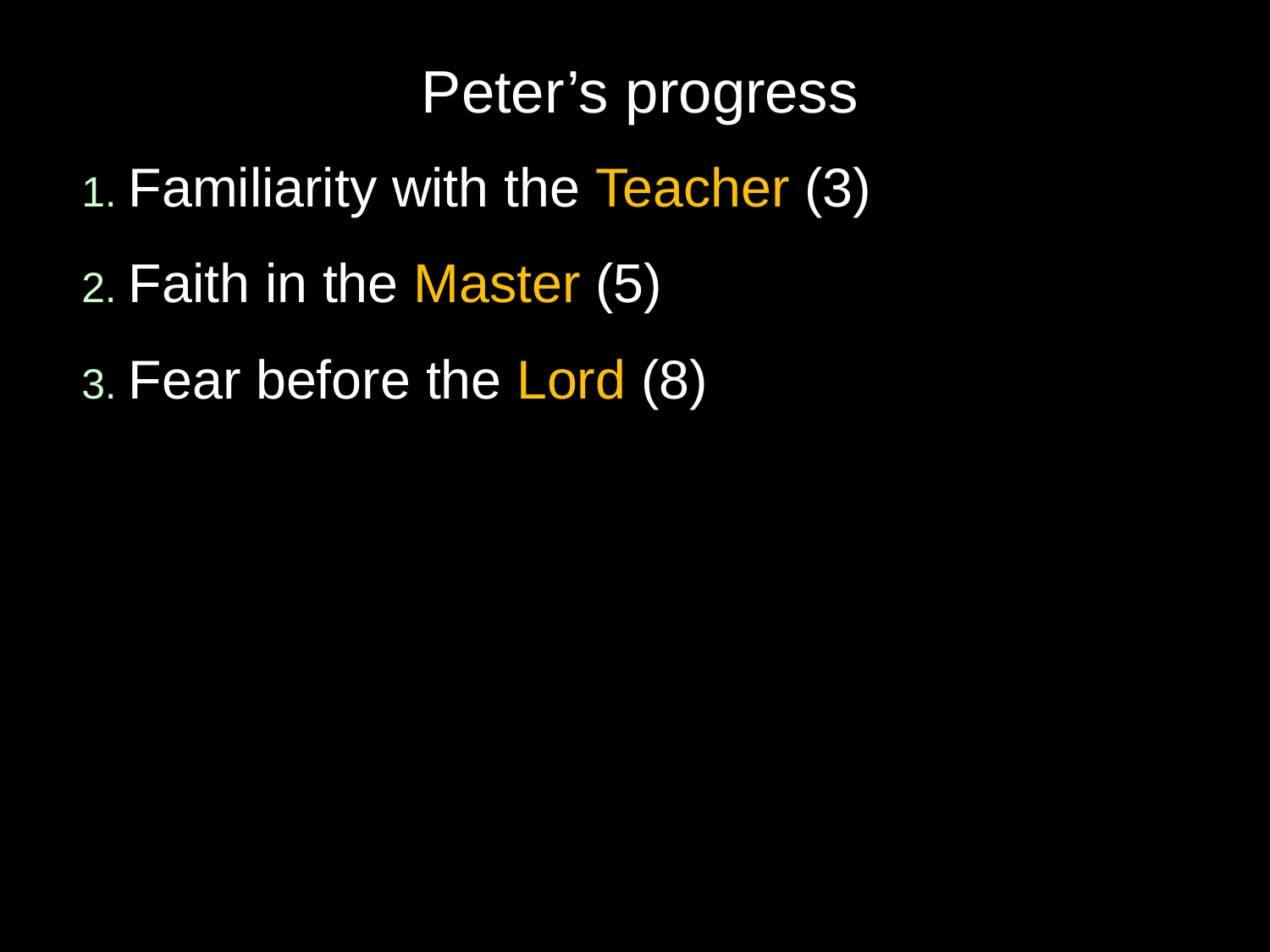

# Peter’s progress
1. Familiarity with the Teacher (3)
2. Faith in the Master (5)
3. Fear before the Lord (8)